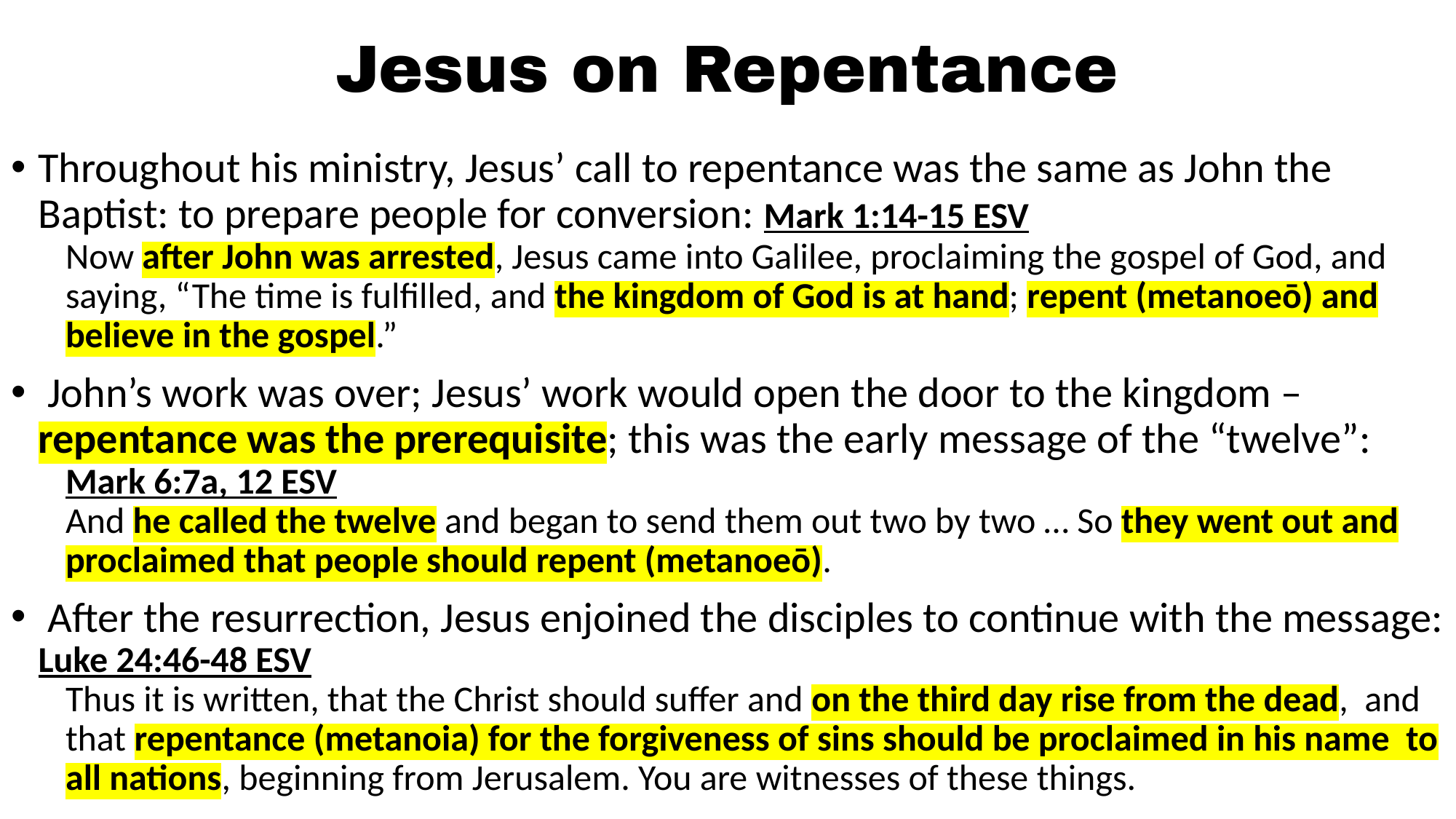

# Jesus on Repentance
Throughout his ministry, Jesus’ call to repentance was the same as John the Baptist: to prepare people for conversion: Mark 1:14-15 ESV
Now after John was arrested, Jesus came into Galilee, proclaiming the gospel of God, and saying, “The time is fulfilled, and the kingdom of God is at hand; repent (metanoeō) and believe in the gospel.”
 John’s work was over; Jesus’ work would open the door to the kingdom – repentance was the prerequisite; this was the early message of the “twelve”:
Mark 6:7a, 12 ESV
And he called the twelve and began to send them out two by two … So they went out and proclaimed that people should repent (metanoeō).
 After the resurrection, Jesus enjoined the disciples to continue with the message: Luke 24:46-48 ESV
Thus it is written, that the Christ should suffer and on the third day rise from the dead,  and that repentance (metanoia) for the forgiveness of sins should be proclaimed in his name  to all nations, beginning from Jerusalem. You are witnesses of these things.